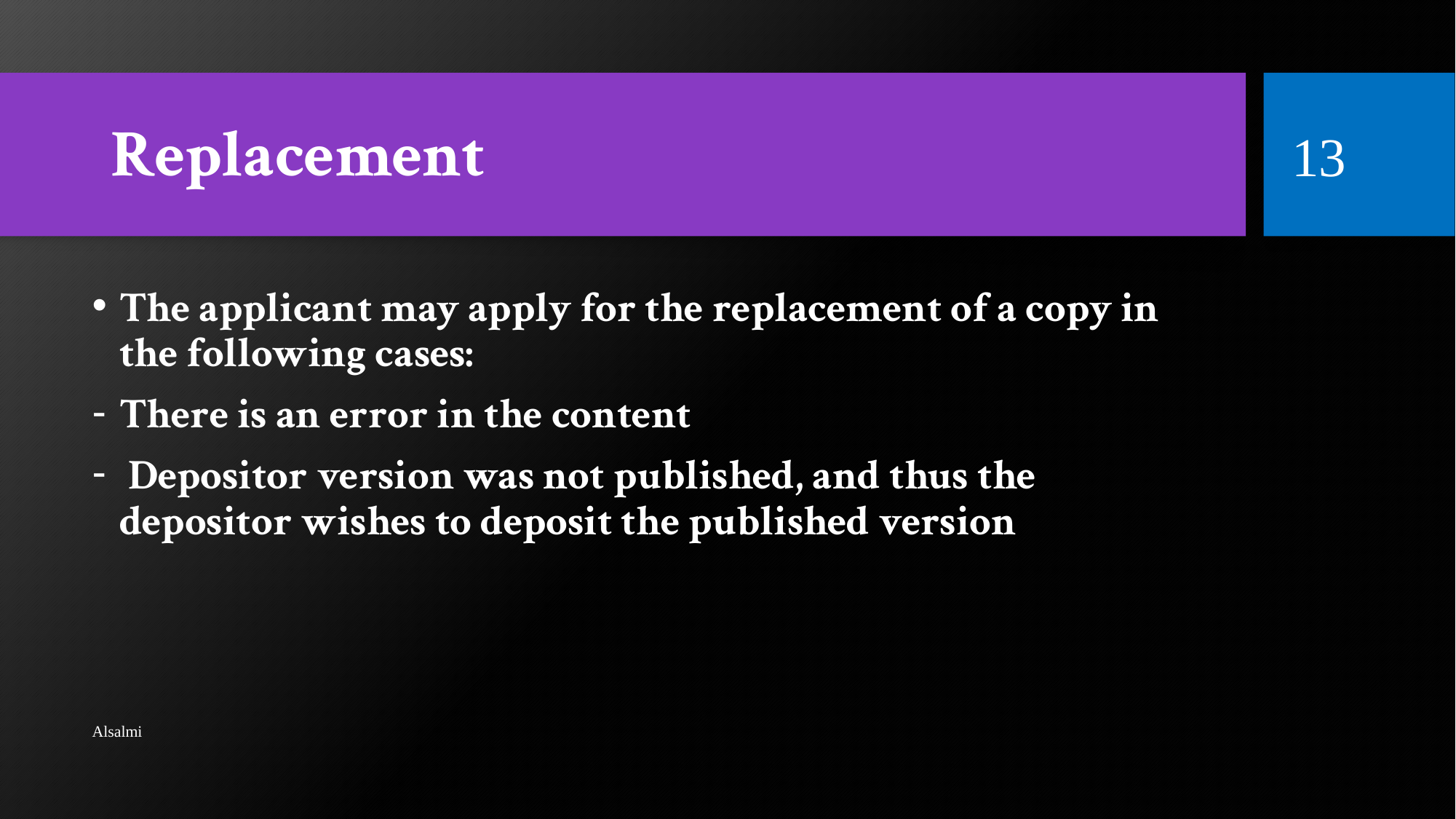

# Replacement
13
The applicant may apply for the replacement of a copy in the following cases:
There is an error in the content
 Depositor version was not published, and thus the depositor wishes to deposit the published version

Alsalmi